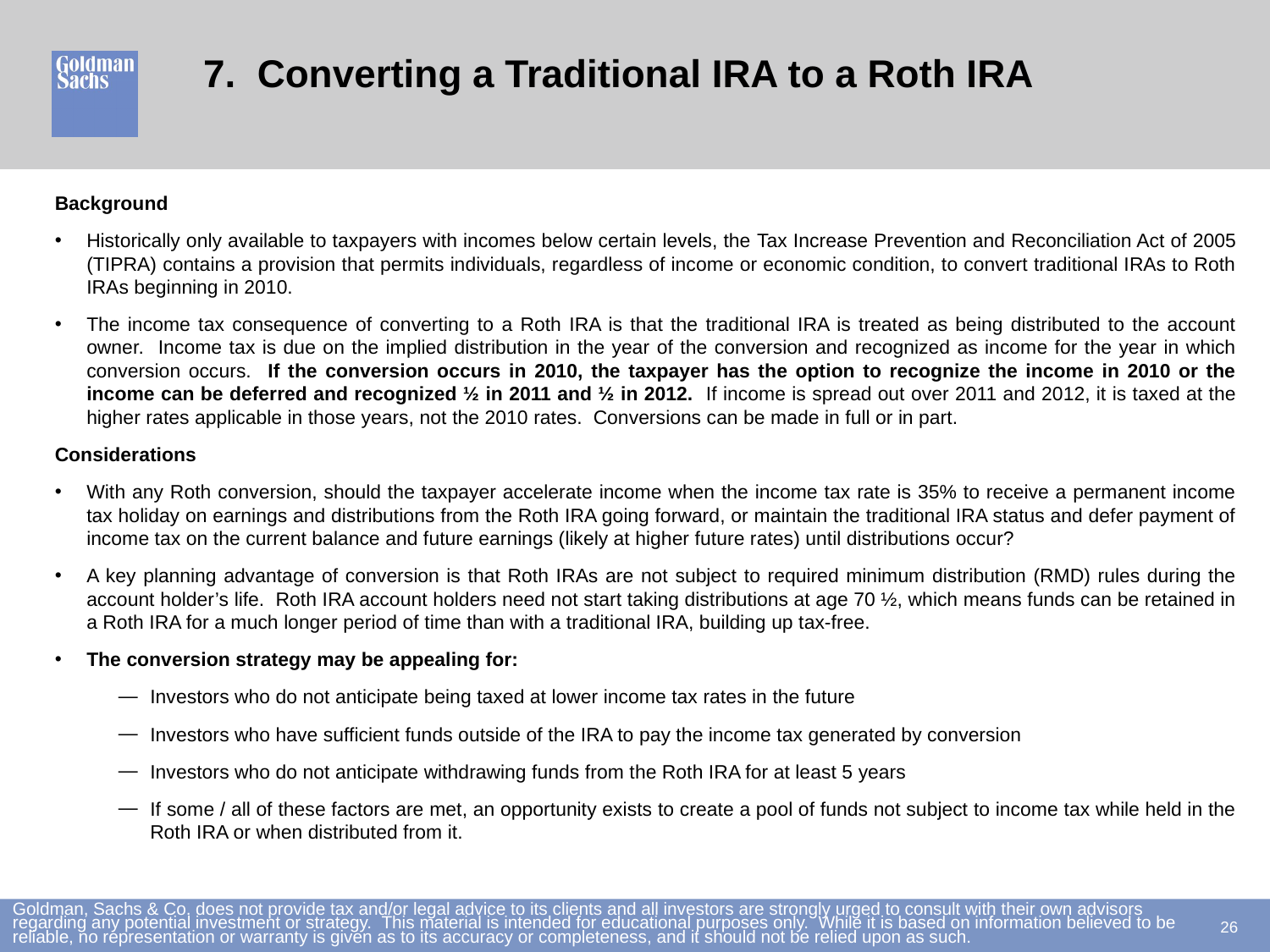

# 7.  Converting a Traditional IRA to a Roth IRA
Background
Historically only available to taxpayers with incomes below certain levels, the Tax Increase Prevention and Reconciliation Act of 2005 (TIPRA) contains a provision that permits individuals, regardless of income or economic condition, to convert traditional IRAs to Roth IRAs beginning in 2010.
The income tax consequence of converting to a Roth IRA is that the traditional IRA is treated as being distributed to the account owner.  Income tax is due on the implied distribution in the year of the conversion and recognized as income for the year in which conversion occurs.  If the conversion occurs in 2010, the taxpayer has the option to recognize the income in 2010 or the income can be deferred and recognized ½ in 2011 and ½ in 2012.  If income is spread out over 2011 and 2012, it is taxed at the higher rates applicable in those years, not the 2010 rates.  Conversions can be made in full or in part.
Considerations
With any Roth conversion, should the taxpayer accelerate income when the income tax rate is 35% to receive a permanent income tax holiday on earnings and distributions from the Roth IRA going forward, or maintain the traditional IRA status and defer payment of income tax on the current balance and future earnings (likely at higher future rates) until distributions occur?
A key planning advantage of conversion is that Roth IRAs are not subject to required minimum distribution (RMD) rules during the account holder’s life.  Roth IRA account holders need not start taking distributions at age 70 ½, which means funds can be retained in a Roth IRA for a much longer period of time than with a traditional IRA, building up tax-free.
The conversion strategy may be appealing for:
Investors who do not anticipate being taxed at lower income tax rates in the future
Investors who have sufficient funds outside of the IRA to pay the income tax generated by conversion
Investors who do not anticipate withdrawing funds from the Roth IRA for at least 5 years
If some / all of these factors are met, an opportunity exists to create a pool of funds not subject to income tax while held in the Roth IRA or when distributed from it.
26